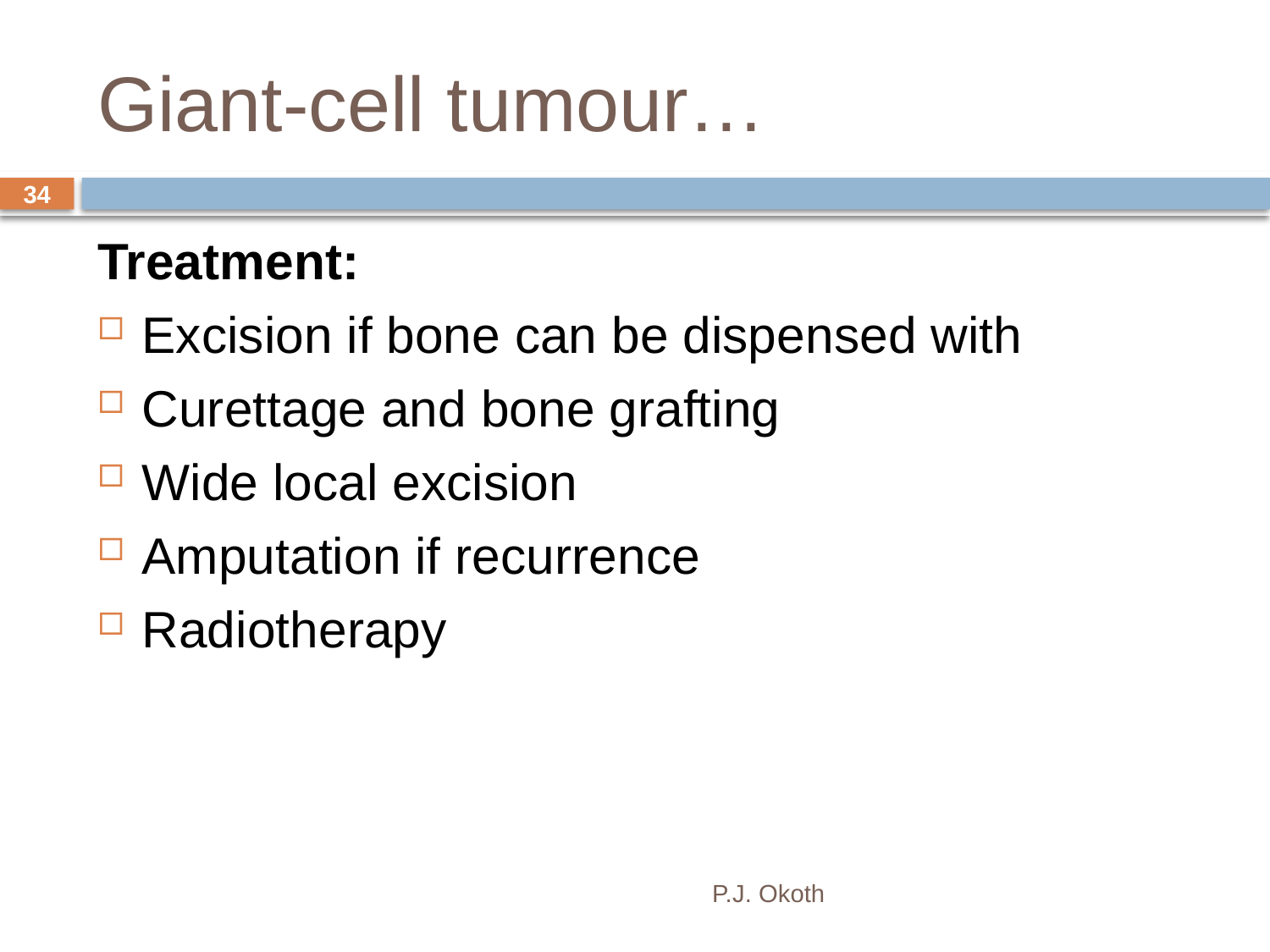

# Giant-cell tumour…
34
Treatment:
Excision if bone can be dispensed with
Curettage and bone grafting
Wide local excision
Amputation if recurrence
Radiotherapy

P.J. Okoth